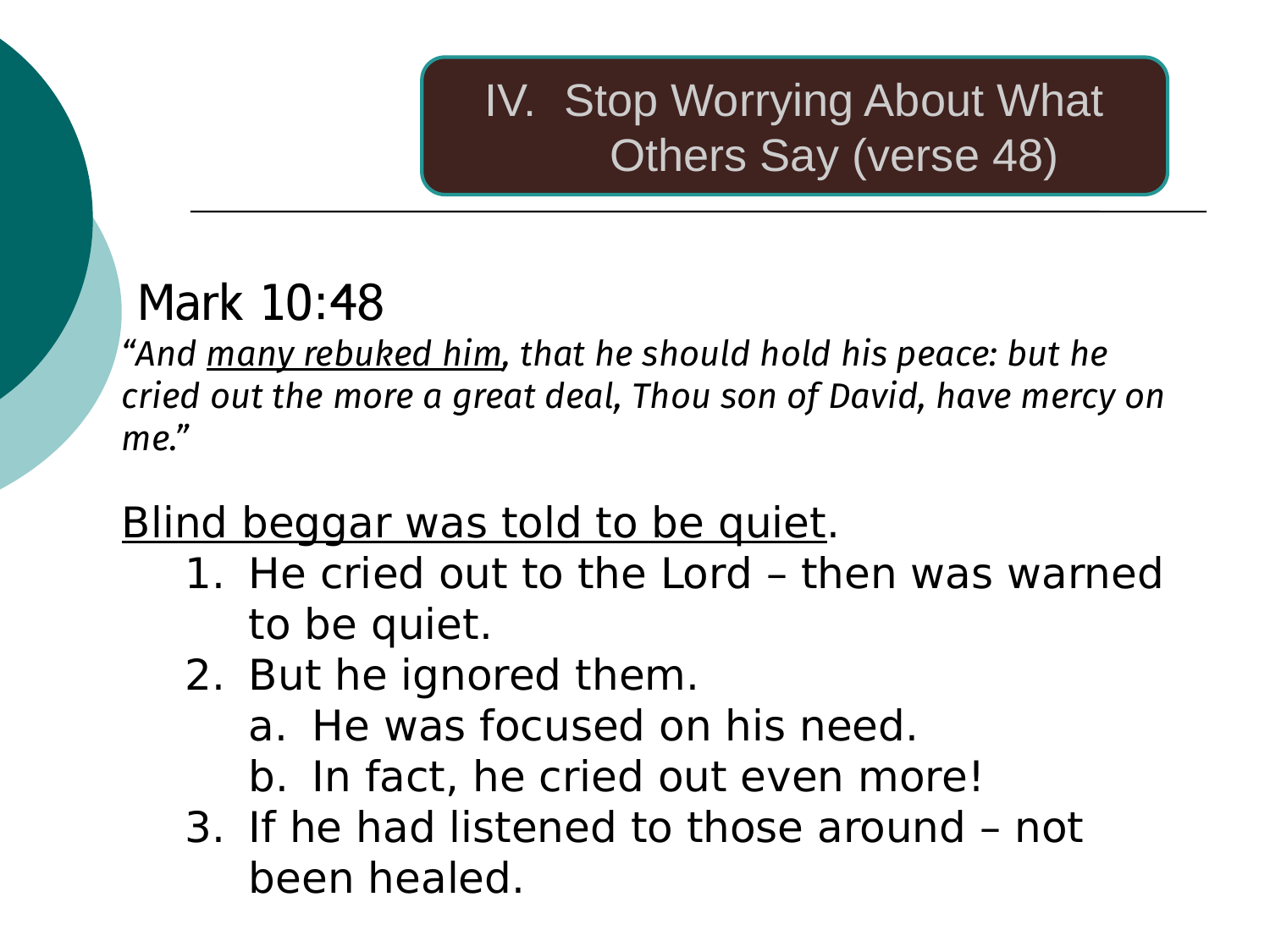

Stop Worrying About What Others Say (verse 48)
 Mark 10:48
“And many rebuked him, that he should hold his peace: but he cried out the more a great deal, Thou son of David, have mercy on me.”

Blind beggar was told to be quiet.
He cried out to the Lord – then was warned to be quiet.
But he ignored them.
He was focused on his need.
In fact, he cried out even more!
If he had listened to those around – not been healed.